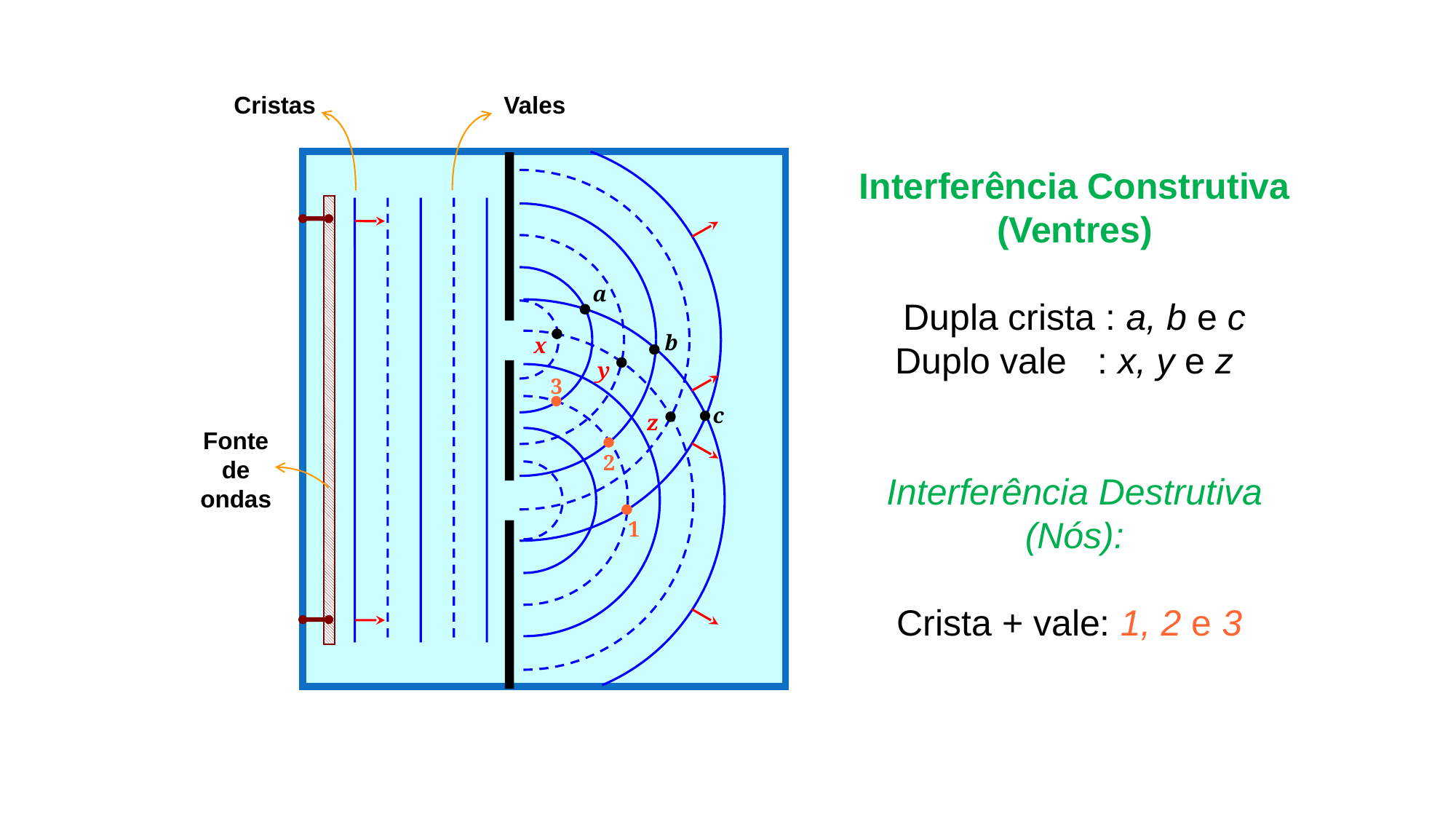

Cristas
Vales

Fonte de ondas

Interferência Construtiva (Ventres)

Dupla crista : a, b e c
Duplo vale   : x, y e z

Interferência Destrutiva (Nós):

Crista + vale: 1, 2 e 3

a

b

c

x
y

z

3

2

1